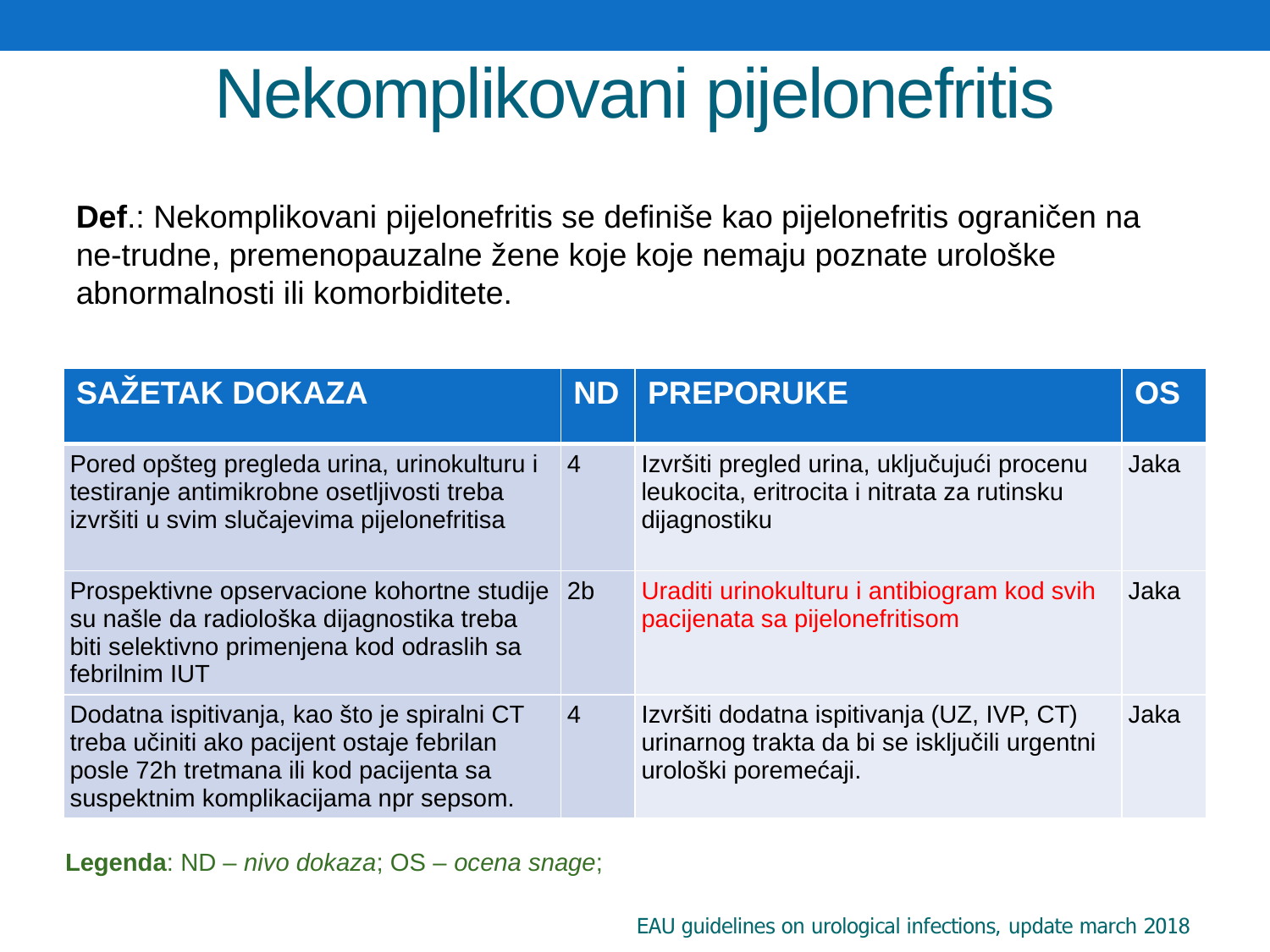

# Nekomplikovani pijelonefritis
Def.: Nekomplikovani pijelonefritis se definiše kao pijelonefritis ograničen na ne-trudne, premenopauzalne žene koje koje nemaju poznate urološke abnormalnosti ili komorbiditete.
| SAŽETAK DOKAZA | ND | PREPORUKE | OS |
| --- | --- | --- | --- |
| Pored opšteg pregleda urina, urinokulturu i testiranje antimikrobne osetljivosti treba izvršiti u svim slučajevima pijelonefritisa | 4 | Izvršiti pregled urina, uključujući procenu leukocita, eritrocita i nitrata za rutinsku dijagnostiku | Jaka |
| Prospektivne opservacione kohortne studije su našle da radiološka dijagnostika treba biti selektivno primenjena kod odraslih sa febrilnim IUT | 2b | Uraditi urinokulturu i antibiogram kod svih pacijenata sa pijelonefritisom | Jaka |
| Dodatna ispitivanja, kao što je spiralni CT treba učiniti ako pacijent ostaje febrilan posle 72h tretmana ili kod pacijenta sa suspektnim komplikacijama npr sepsom. | 4 | Izvršiti dodatna ispitivanja (UZ, IVP, CT) urinarnog trakta da bi se isključili urgentni urološki poremećaji. | Jaka |
Legenda: ND – nivo dokaza; OS – ocena snage;
EAU guidelines on urological infections, update march 2018